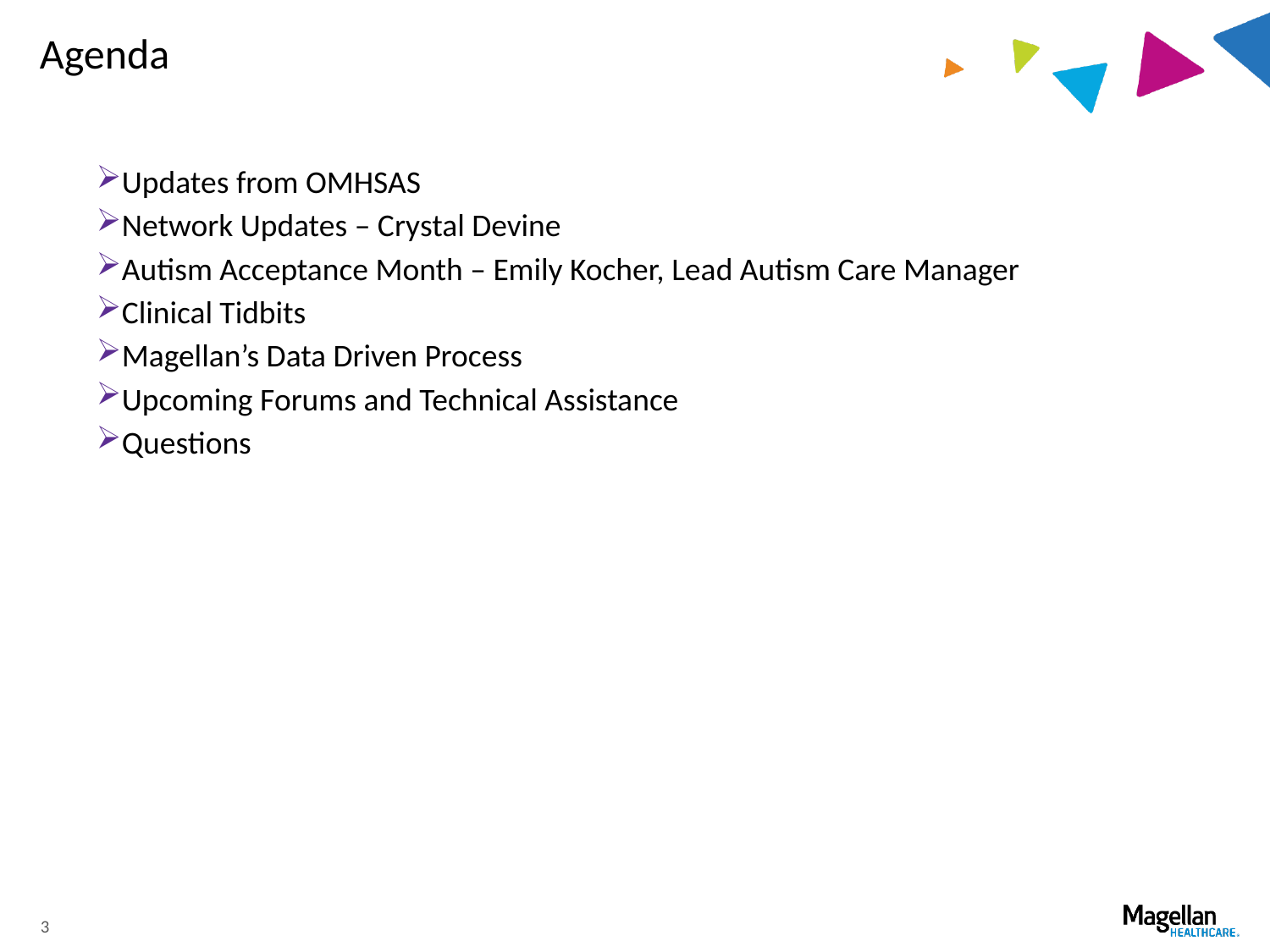

# Agenda
Updates from OMHSAS
Network Updates – Crystal Devine
Autism Acceptance Month – Emily Kocher, Lead Autism Care Manager
Clinical Tidbits
Magellan’s Data Driven Process
Upcoming Forums and Technical Assistance
Questions

3